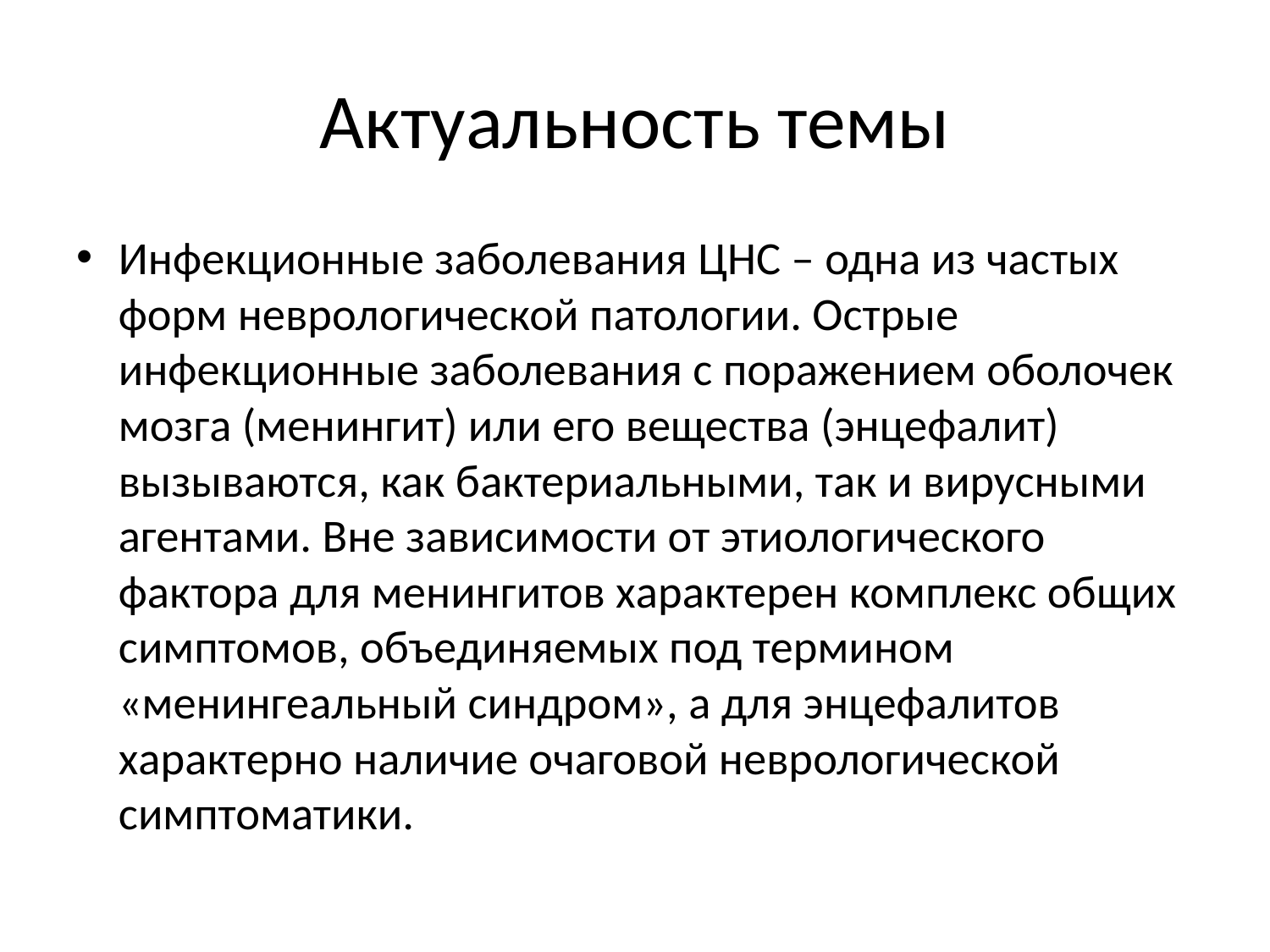

# Актуальность темы
Инфекционные заболевания ЦНС – одна из частых форм неврологической патологии. Острые инфекционные заболевания с поражением оболочек мозга (менингит) или его вещества (энцефалит) вызываются, как бактериальными, так и вирусными агентами. Вне зависимости от этиологического фактора для менингитов характерен комплекс общих симптомов, объединяемых под термином «менингеальный синдром», а для энцефалитов характерно наличие очаговой неврологической симптоматики.